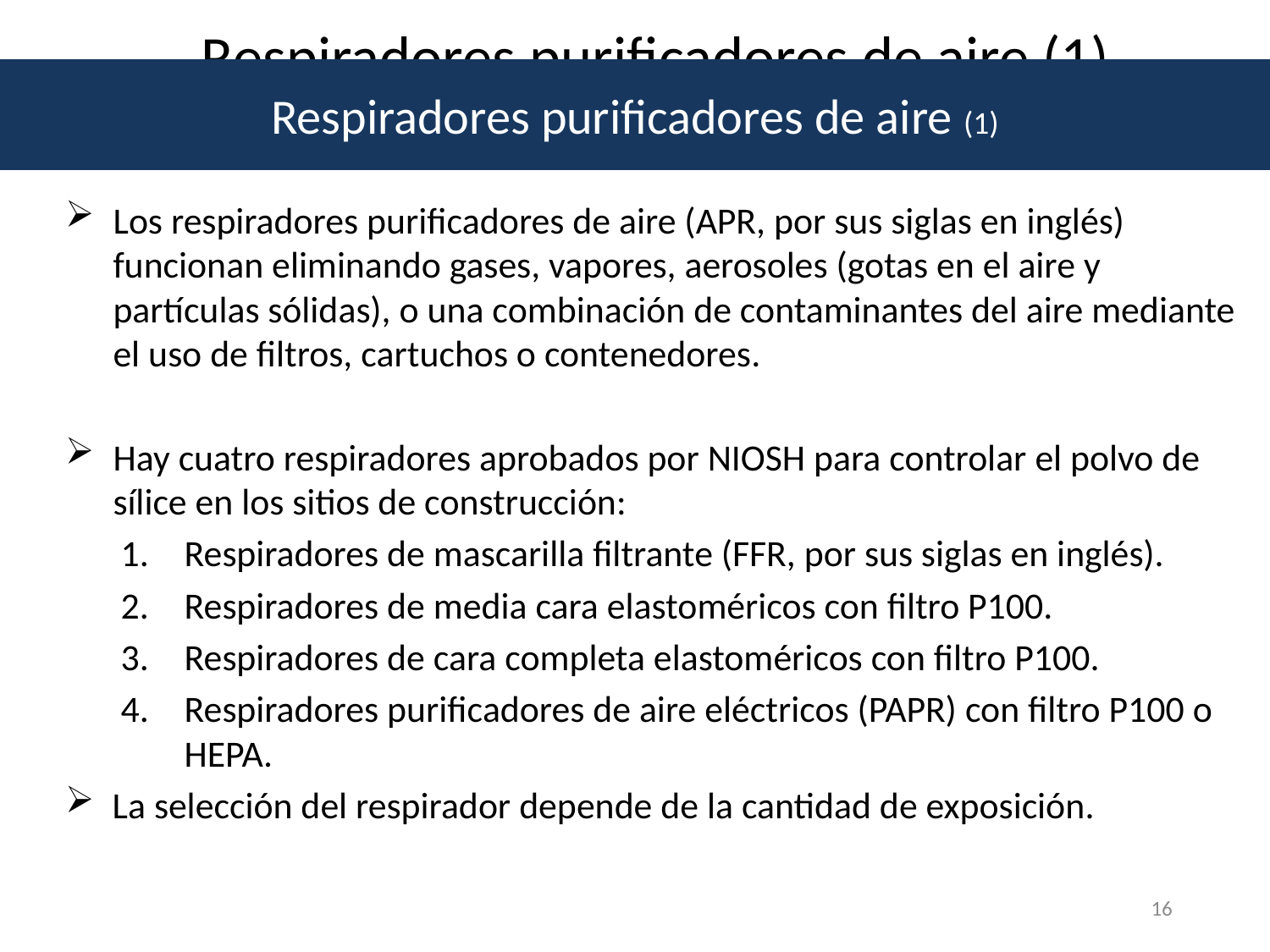

# Respiradores purificadores de aire (1)
Respiradores purificadores de aire (1)
Los respiradores purificadores de aire (APR, por sus siglas en inglés) funcionan eliminando gases, vapores, aerosoles (gotas en el aire y partículas sólidas), o una combinación de contaminantes del aire mediante el uso de filtros, cartuchos o contenedores.

Hay cuatro respiradores aprobados por NIOSH para controlar el polvo de sílice en los sitios de construcción:
Respiradores de mascarilla filtrante (FFR, por sus siglas en inglés).
Respiradores de media cara elastoméricos con filtro P100.
Respiradores de cara completa elastoméricos con filtro P100.
Respiradores purificadores de aire eléctricos (PAPR) con filtro P100 o HEPA.
La selección del respirador depende de la cantidad de exposición.

16